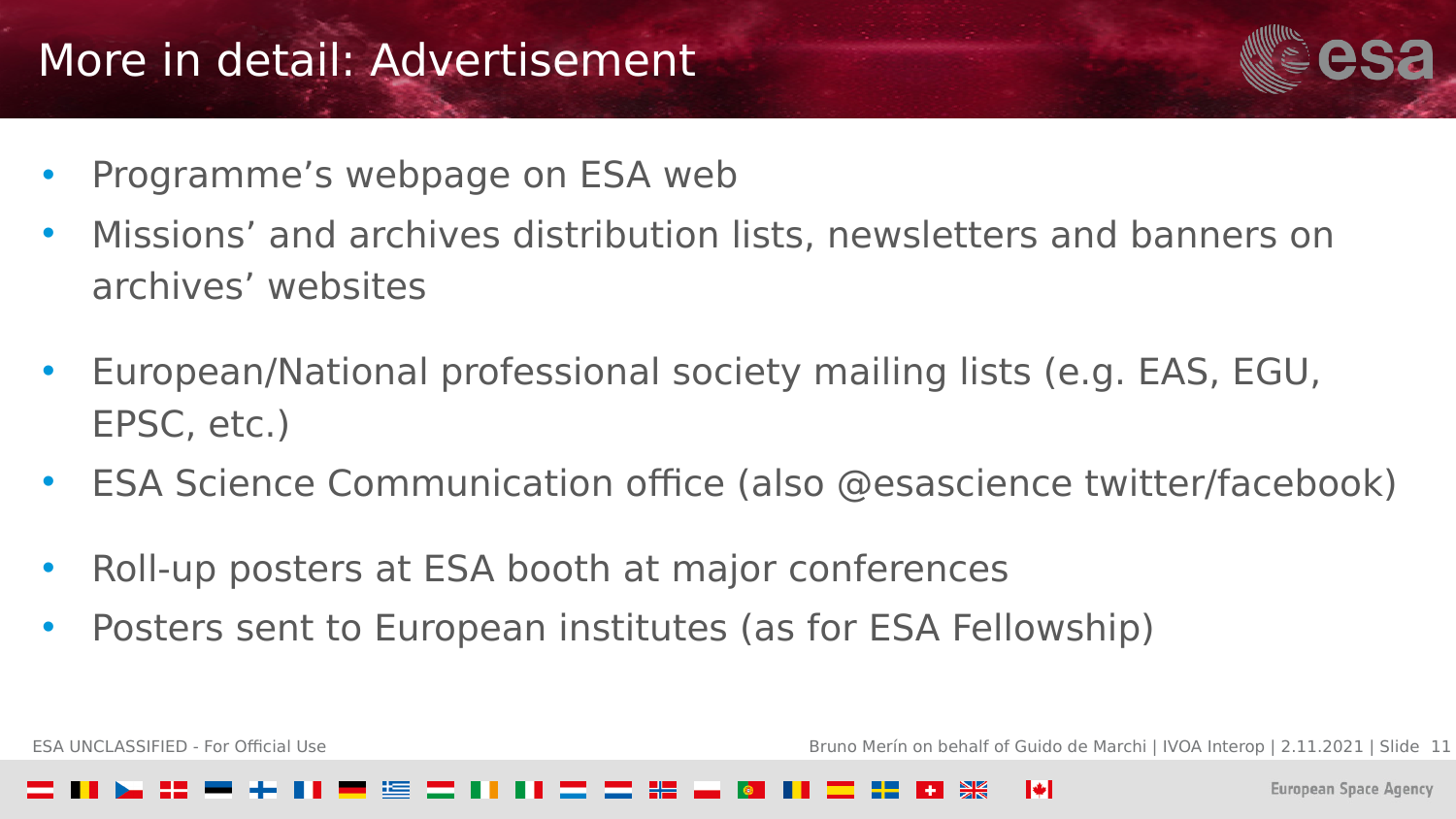

# More in detail: Advertisement
Programme’s webpage on ESA web
Missions’ and archives distribution lists, newsletters and banners on archives’ websites

European/National professional society mailing lists (e.g. EAS, EGU, EPSC, etc.)
ESA Science Communication office (also @esascience twitter/facebook)

Roll-up posters at ESA booth at major conferences
Posters sent to European institutes (as for ESA Fellowship)